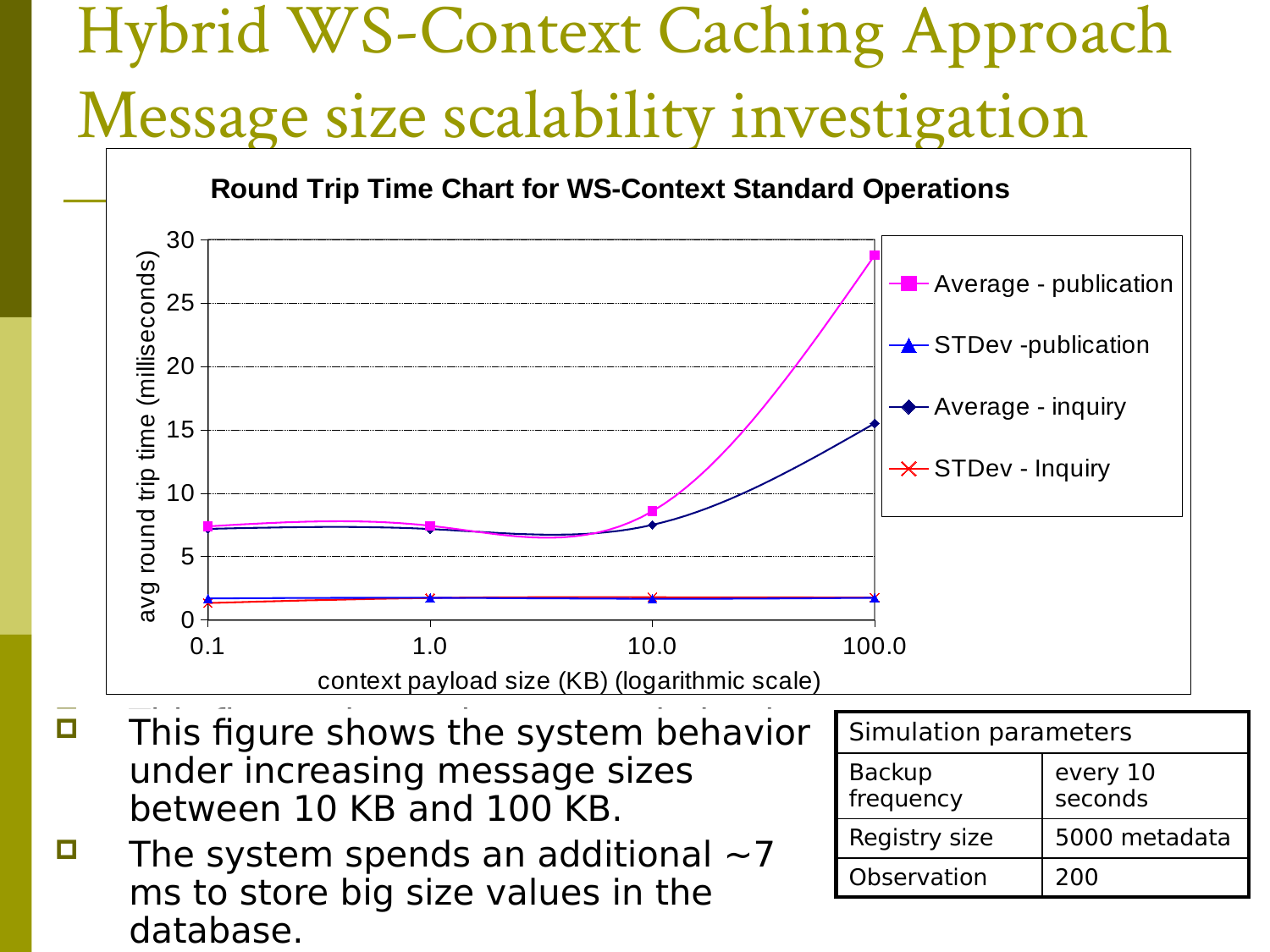

# Hybrid WS-Context Caching Approach Message size scalability investigation

### Chart: Round Trip Time Chart for WS-Context Publication Operation

| Category |  |  |  |  |  |  |
|---|---|---|---|---|---|---|

### Chart: Round Trip Time Chart for WS-Context Standard Operations

| Category |  |  |  |  |
|---|---|---|---|---|
This figure shows the system behavior under increasing message sizes.
The system performs well for small size context. Performance remains same between 100Byte and 10KBytes context payloads.
This figure shows the system behavior under increasing message sizes between 10 KB and 100 KB.
The system spends an additional ~7 ms to store big size values in the database.
| Simulation parameters |  |
| --- | --- |
| Backup frequency | every 10 seconds |
| Registry size | 5000 metadata |
| Observation | 200 |
21 of 34